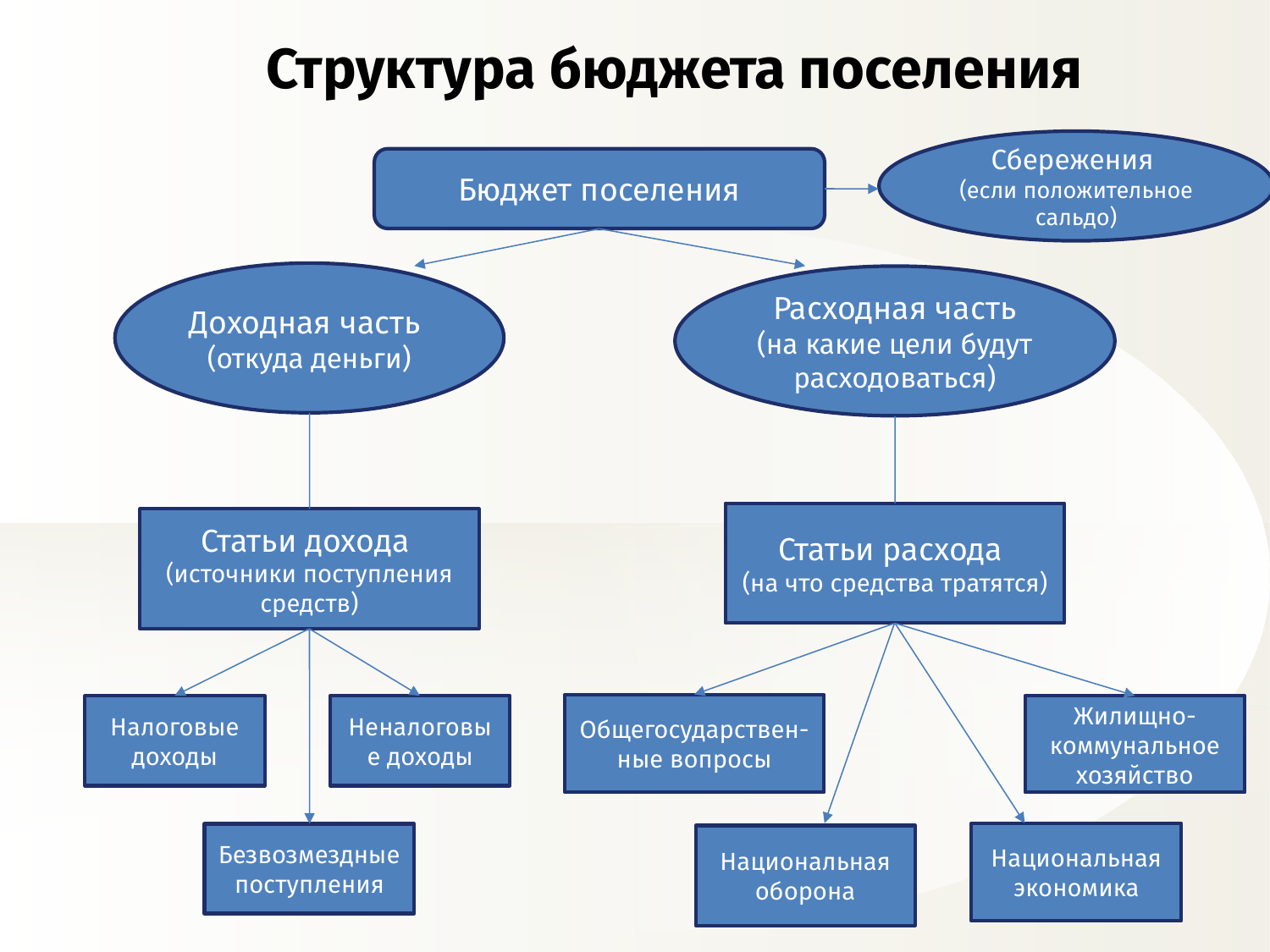

Структура бюджета поселения
Сбережения
(если положительное
сальдо)
Бюджет поселения

Доходная часть
(откуда деньги)
Расходная часть
(на какие цели будут расходоваться)

Статьи расхода
(на что средства тратятся)
Статьи дохода
(источники поступления средств)

Общегосударствен- ные вопросы
Налоговые доходы
Неналоговые доходы
Жилищно-коммунальное хозяйство
Национальная экономика
Безвозмездные поступления
Национальная оборона